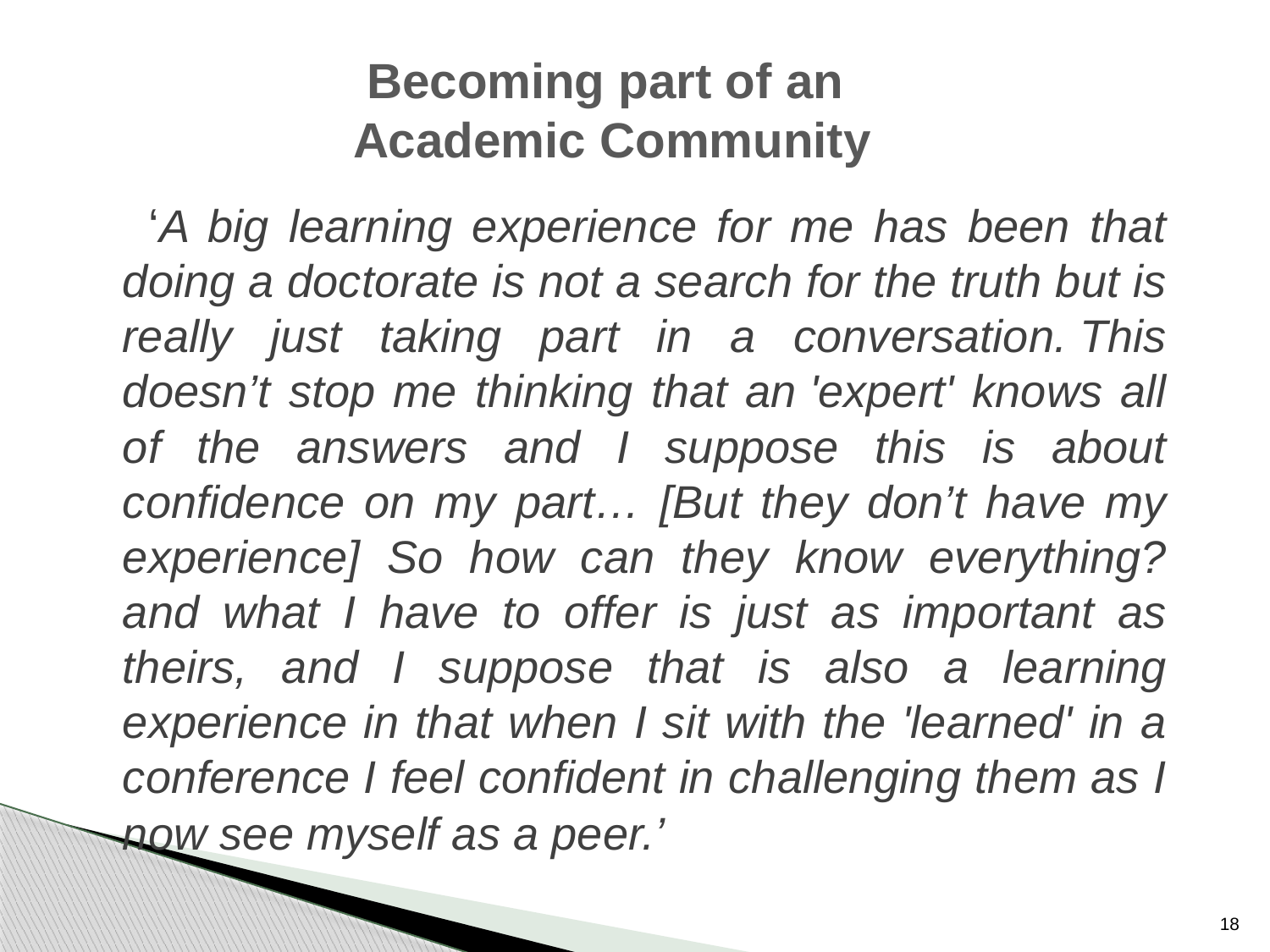

# Becoming part of an Academic Community
   ‘A big learning experience for me has been that doing a doctorate is not a search for the truth but is really just taking part in a conversation. This doesn’t stop me thinking that an 'expert' knows all of the answers and I suppose this is about confidence on my part… [But they don’t have my experience] So how can they know everything? and what I have to offer is just as important as theirs, and I suppose that is also a learning experience in that when I sit with the 'learned' in a conference I feel confident in challenging them as I now see myself as a peer.’

18